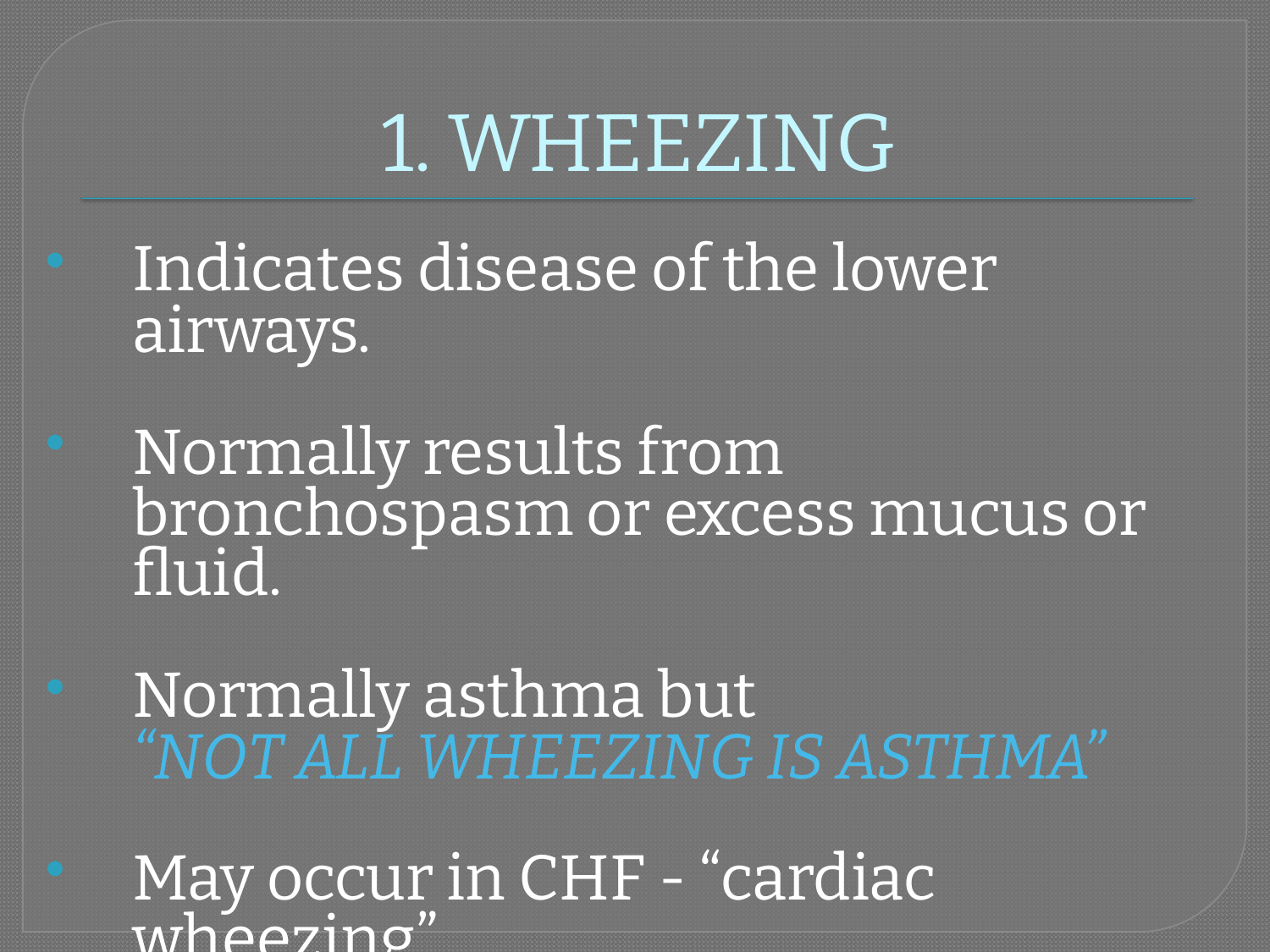

# 1. WHEEZING
Indicates disease of the lower airways.

Normally results from bronchospasm or excess mucus or fluid.

Normally asthma but
	“NOT ALL WHEEZING IS ASTHMA”

May occur in CHF - “cardiac wheezing”.